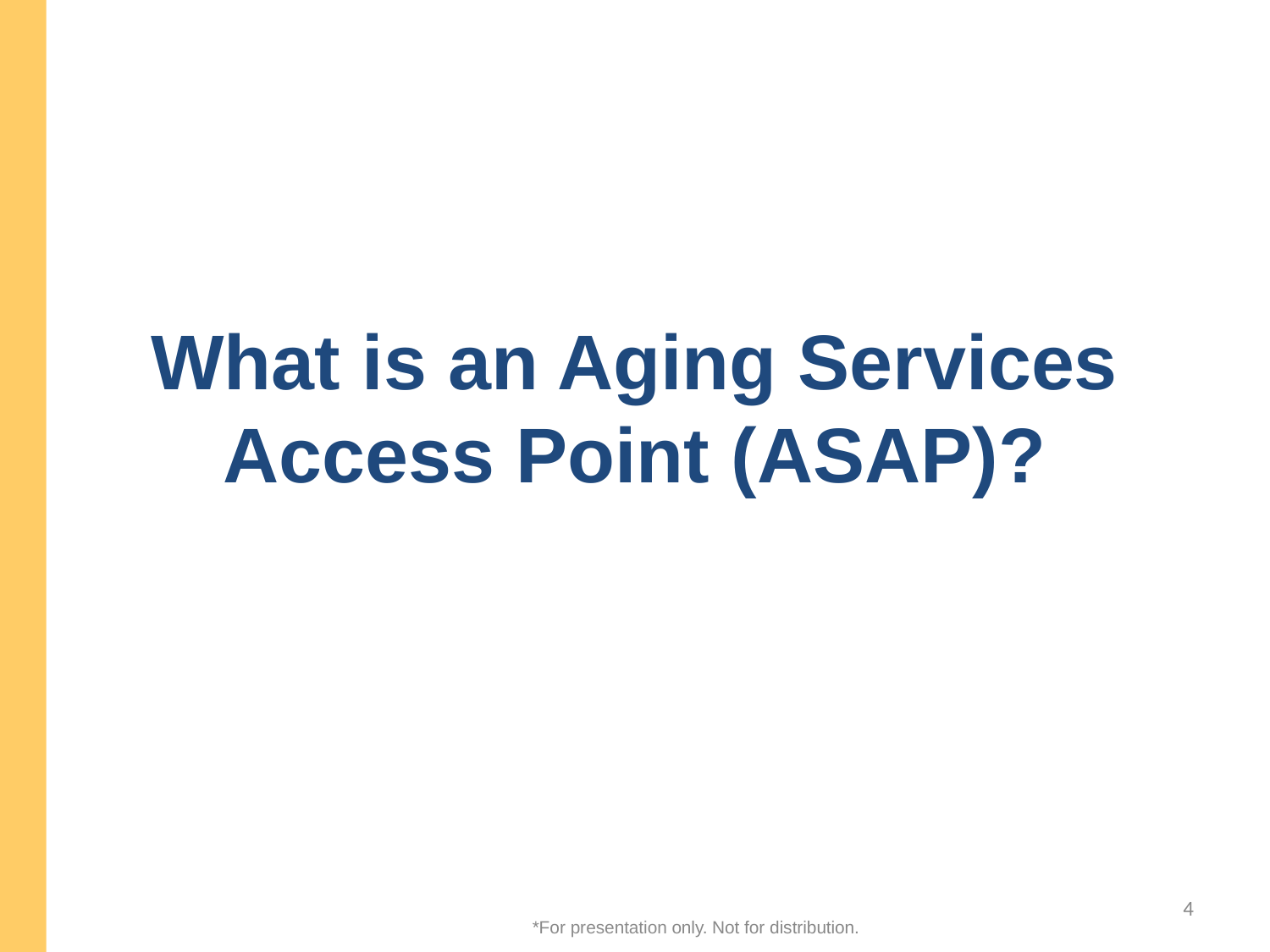

# What is an Aging Services Access Point (ASAP)?

4
*For presentation only. Not for distribution.